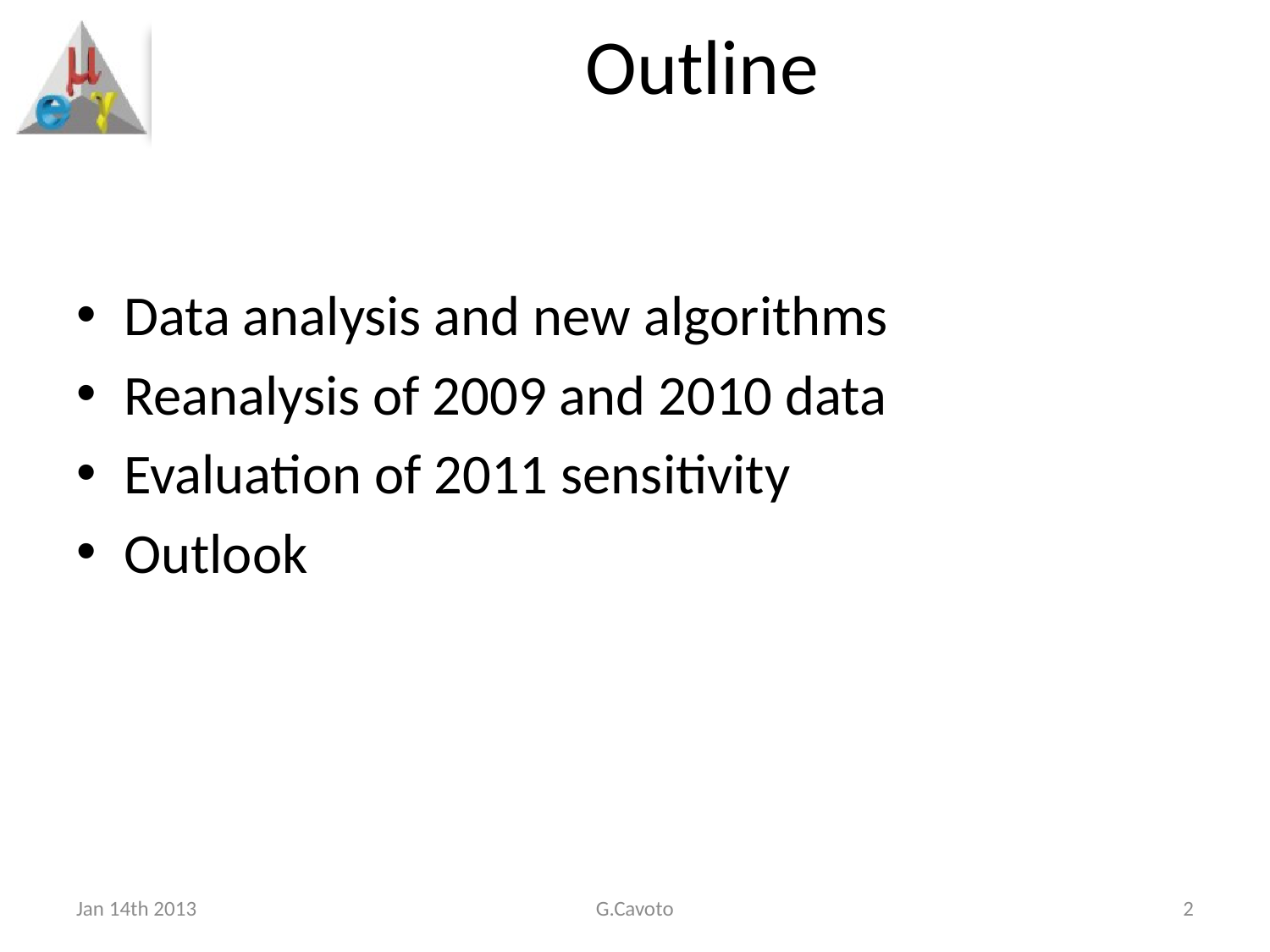

# Outline
Data analysis and new algorithms
Reanalysis of 2009 and 2010 data
Evaluation of 2011 sensitivity
Outlook

Jan 14th 2013
G.Cavoto
2